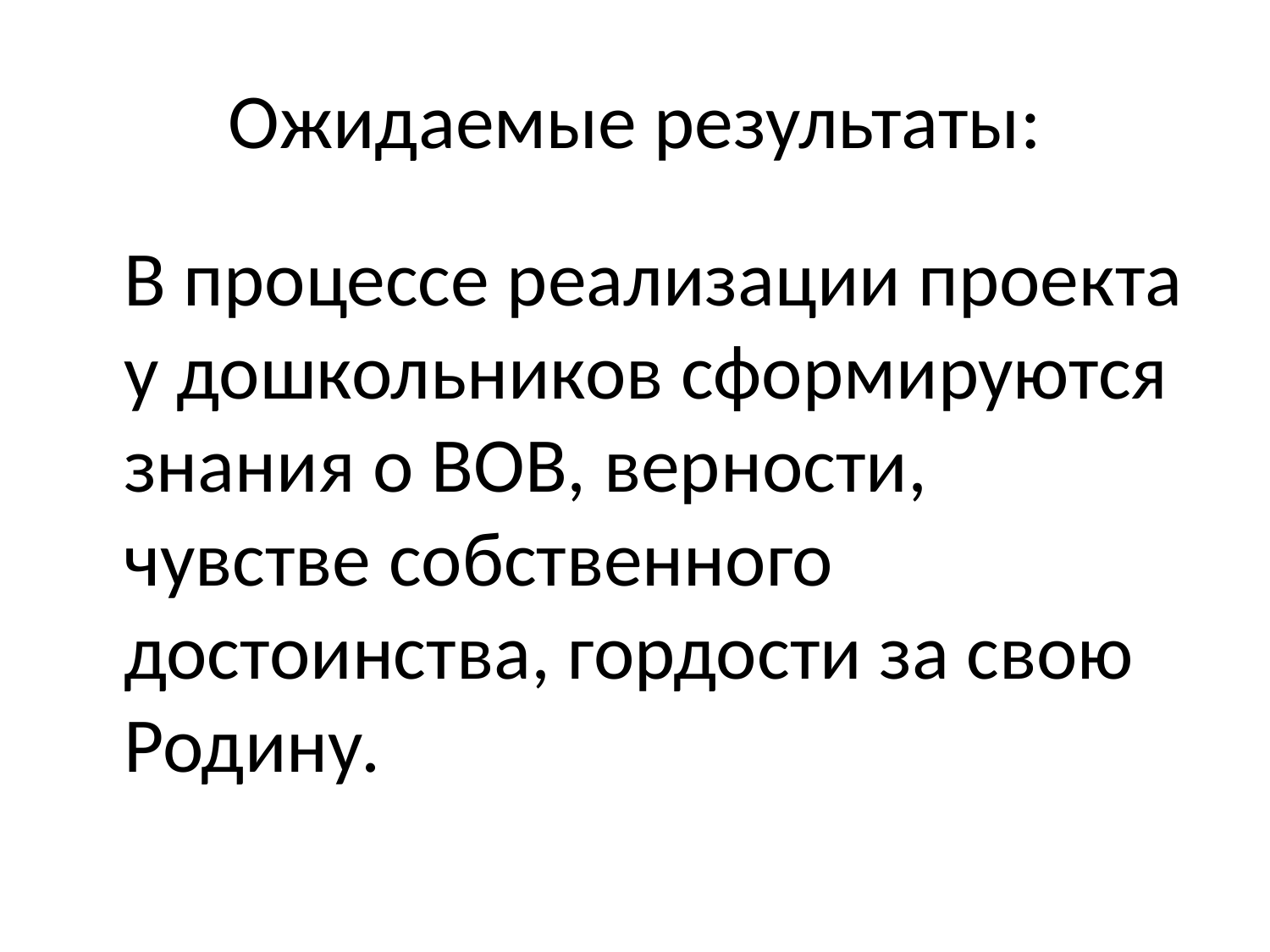

# Ожидаемые результаты:
	В процессе реализации проекта у дошкольников сформируются знания о ВОВ, верности, чувстве собственного достоинства, гордости за свою Родину.